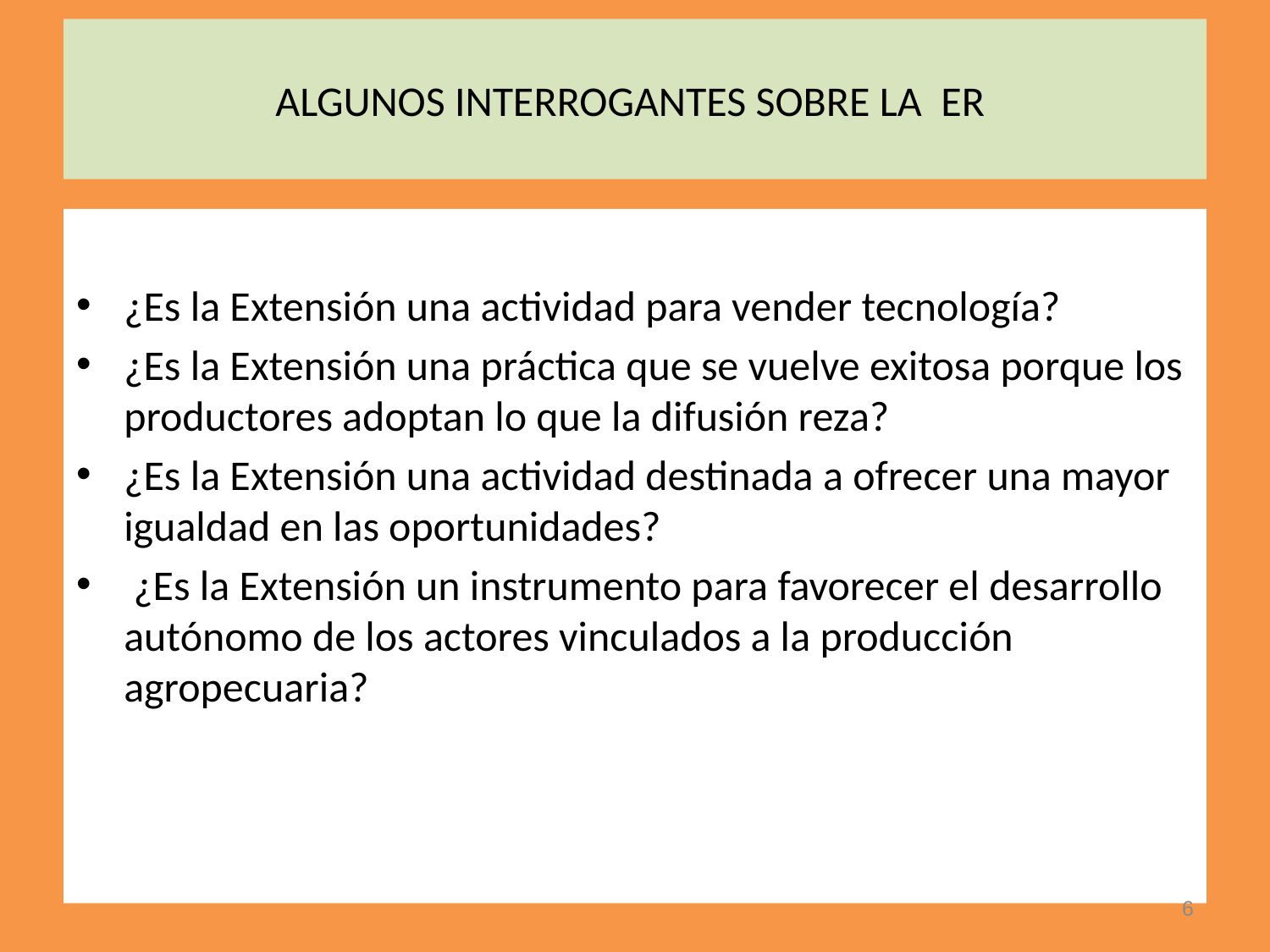

# ALGUNOS INTERROGANTES SOBRE LA  ER

¿Es la Extensión una actividad para vender tecnología?
¿Es la Extensión una práctica que se vuelve exitosa porque los productores adoptan lo que la difusión reza?
¿Es la Extensión una actividad destinada a ofrecer una mayor igualdad en las oportunidades?
 ¿Es la Extensión un instrumento para favorecer el desarrollo autónomo de los actores vinculados a la producción agropecuaria?
6